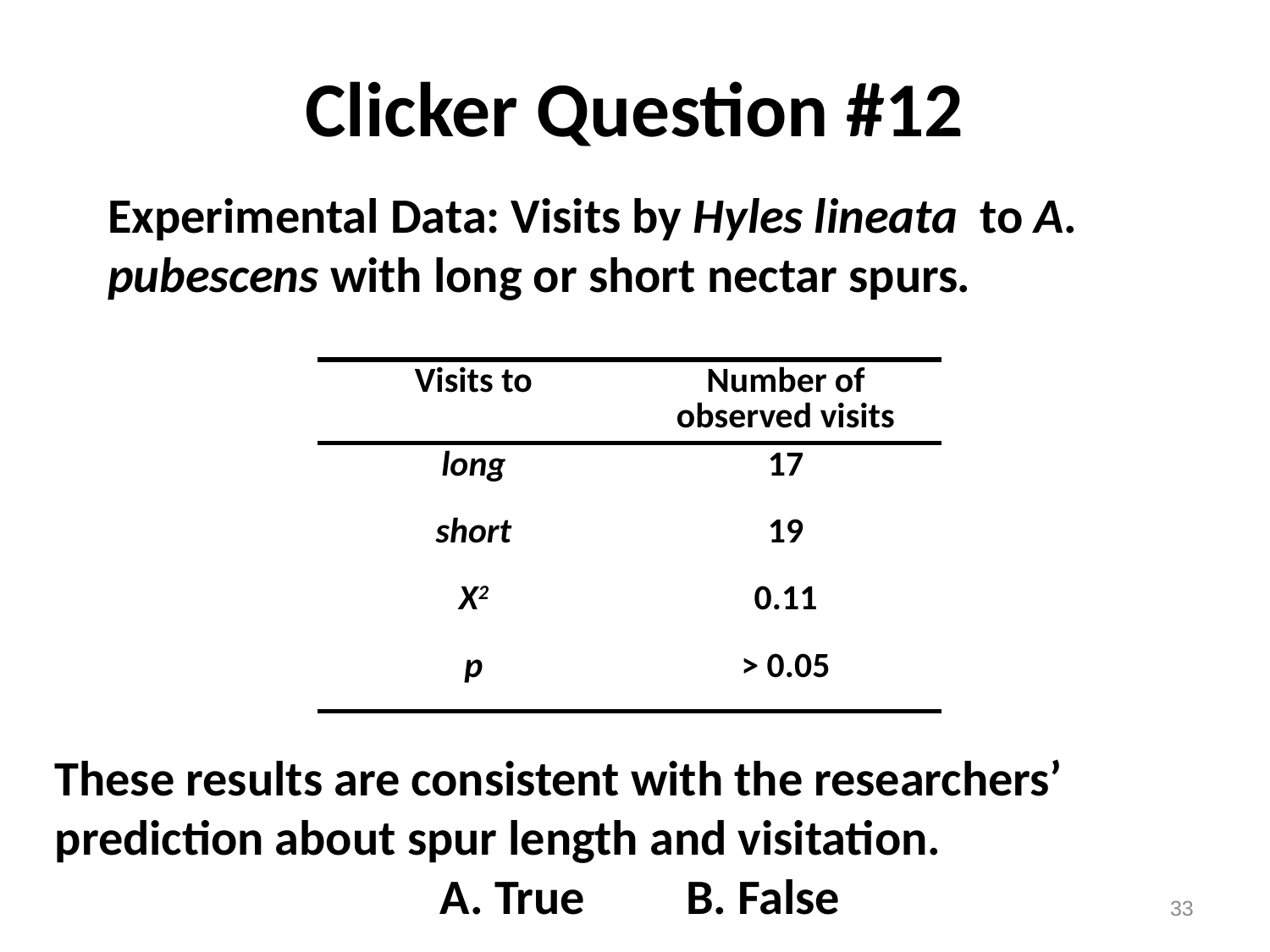

# Clicker Question #12
Experimental Data: Visits by Hyles lineata  to A. pubescens with long or short nectar spurs.
| Visits to | Number of observed visits |
| --- | --- |
| long | 17 |
| short | 19 |
| Χ2 | 0.11 |
| p | > 0.05 |
These results are consistent with the researchers’ prediction about spur length and visitation.
A. True         B. False
33